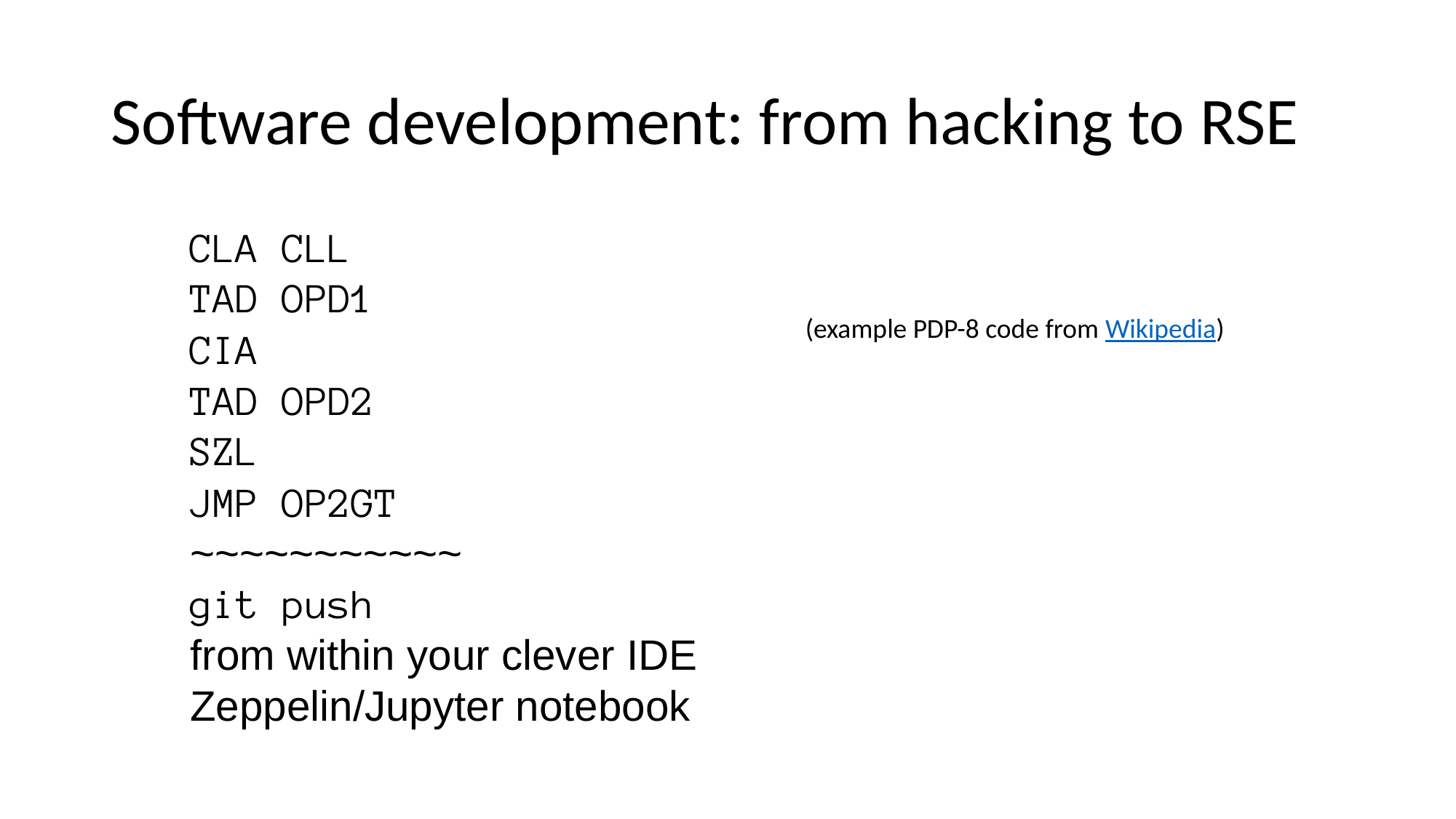

# Software development: from hacking to RSE
CLA CLL
TAD OPD1
CIA
TAD OPD2
SZL
JMP OP2GT
~~~~~~~~~~~
git push
from within your clever IDE
Zeppelin/Jupyter notebook
(example PDP-8 code from Wikipedia)